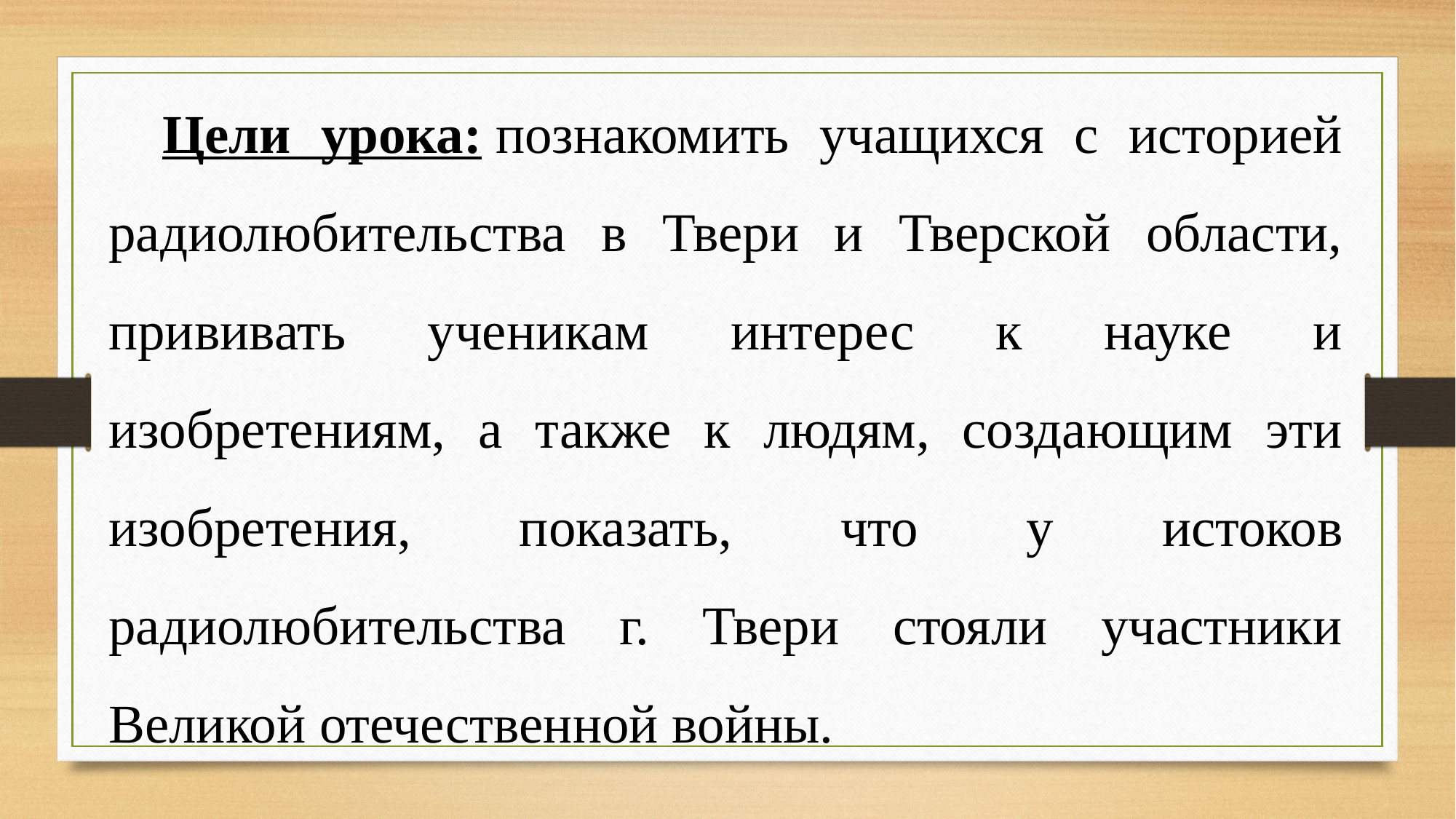

Цели урока: познакомить учащихся с историей радиолюбительства в Твери и Тверской области, прививать ученикам интерес к науке и изобретениям, а также к людям, создающим эти изобретения, показать, что у истоков радиолюбительства г. Твери стояли участники Великой отечественной войны.